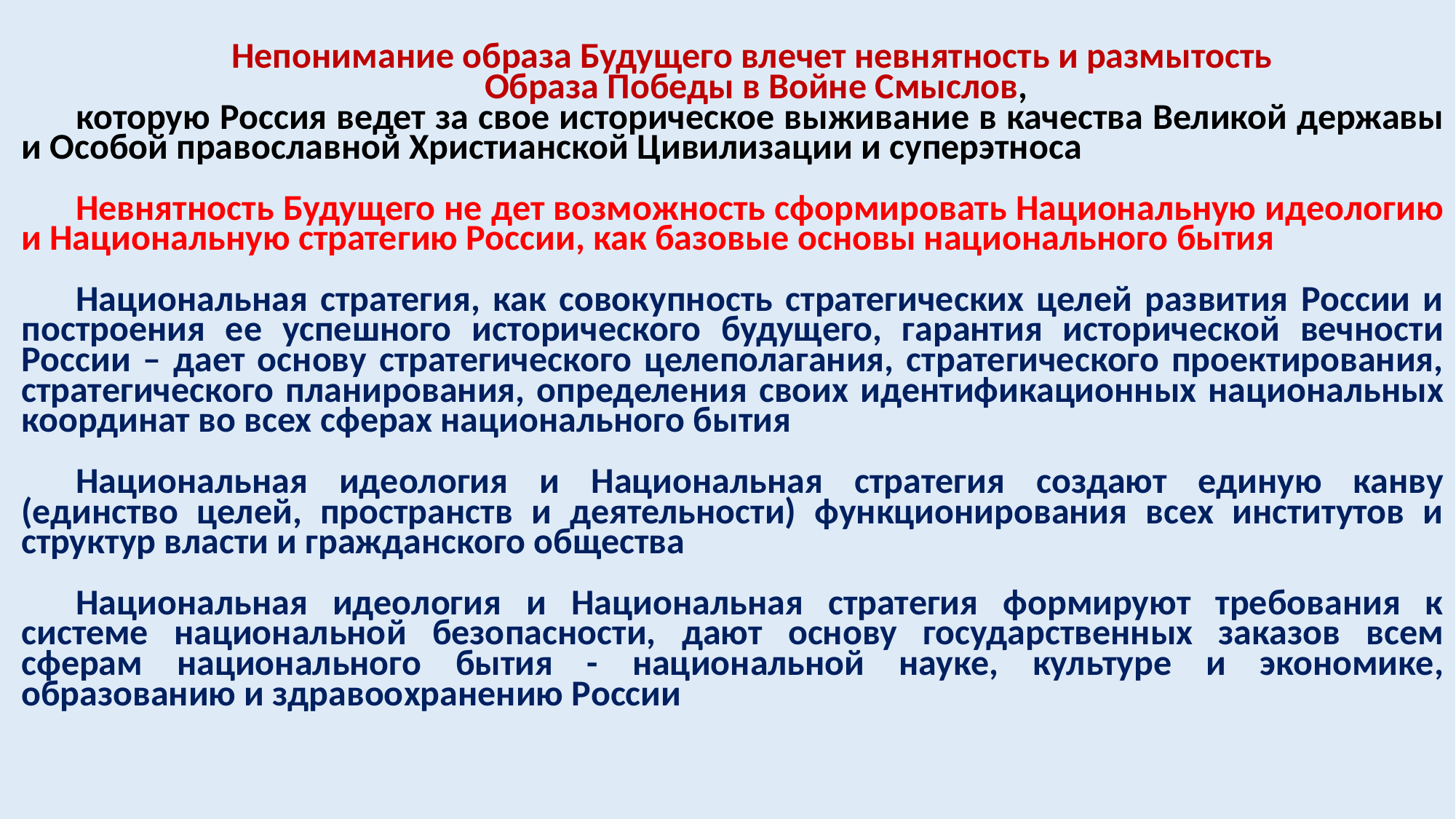

Непонимание образа Будущего влечет невнятность и размытость
Образа Победы в Войне Смыслов,
которую Россия ведет за свое историческое выживание в качества Великой державы и Особой православной Христианской Цивилизации и суперэтноса

Невнятность Будущего не дет возможность сформировать Национальную идеологию и Национальную стратегию России, как базовые основы национального бытия

Национальная стратегия, как совокупность стратегических целей развития России и построения ее успешного исторического будущего, гарантия исторической вечности России – дает основу стратегического целеполагания, стратегического проектирования, стратегического планирования, определения своих идентификационных национальных координат во всех сферах национального бытия

Национальная идеология и Национальная стратегия создают единую канву (единство целей, пространств и деятельности) функционирования всех институтов и структур власти и гражданского общества

Национальная идеология и Национальная стратегия формируют требования к системе национальной безопасности, дают основу государственных заказов всем сферам национального бытия - национальной науке, культуре и экономике, образованию и здравоохранению России